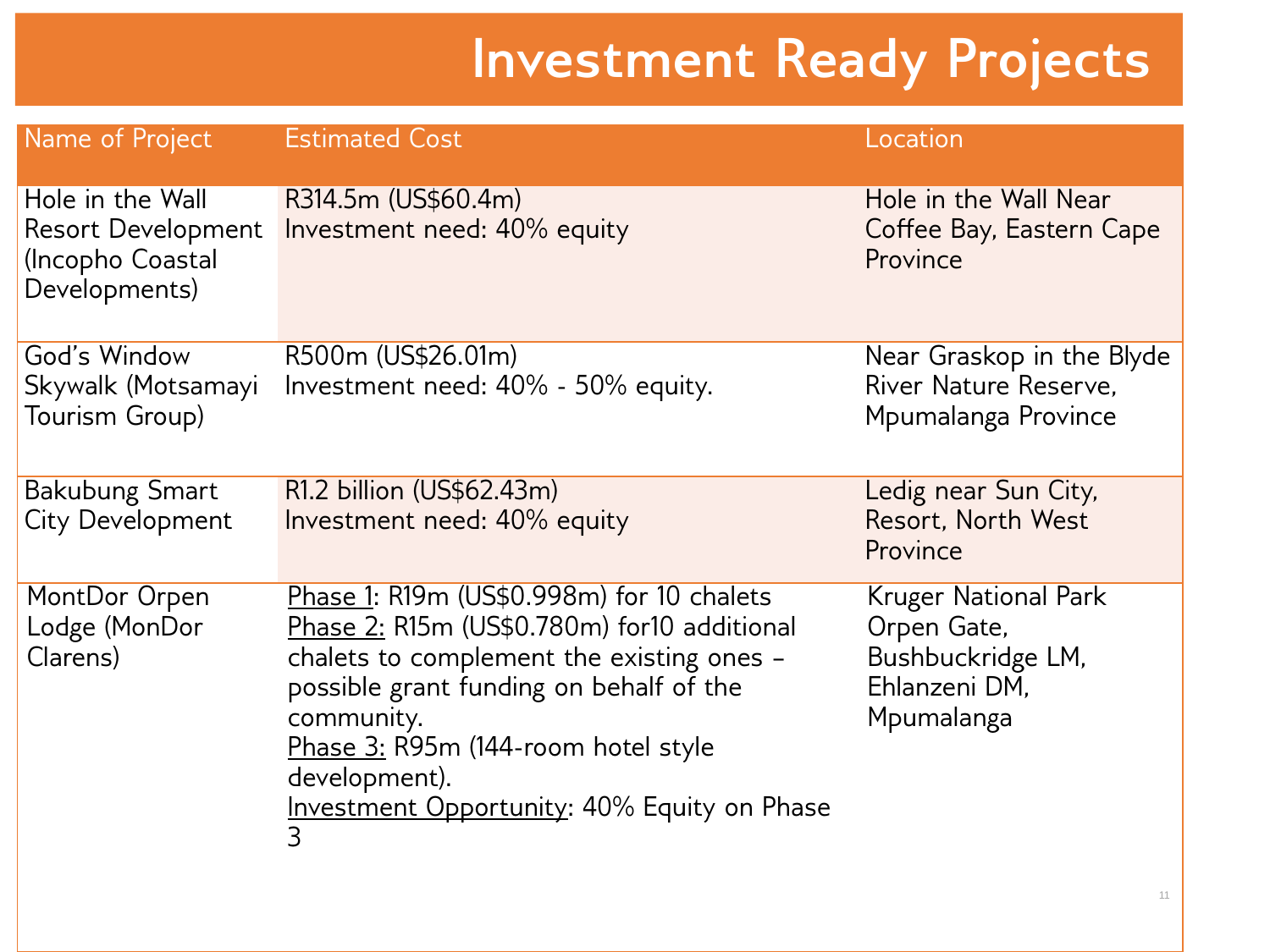

# Investment Ready Projects
| Name of Project | Estimated Cost | Location |
| --- | --- | --- |
| Hole in the Wall Resort Development (Incopho Coastal Developments) | R314.5m (US$60.4m) Investment need: 40% equity | Hole in the Wall Near Coffee Bay, Eastern Cape Province |
| God’s Window Skywalk (Motsamayi Tourism Group) | R500m (US$26.01m) Investment need: 40% - 50% equity. | Near Graskop in the Blyde River Nature Reserve, Mpumalanga Province |
| Bakubung Smart City Development | R1.2 billion (US$62.43m) Investment need: 40% equity | Ledig near Sun City, Resort, North West Province |
| MontDor Orpen Lodge (MonDor Clarens) | Phase 1: R19m (US$0.998m) for 10 chalets Phase 2: R15m (US$0.780m) for10 additional chalets to complement the existing ones – possible grant funding on behalf of the community. Phase 3: R95m (144-room hotel style development). Investment Opportunity: 40% Equity on Phase 3 | Kruger National Park Orpen Gate, Bushbuckridge LM, Ehlanzeni DM, Mpumalanga |
11